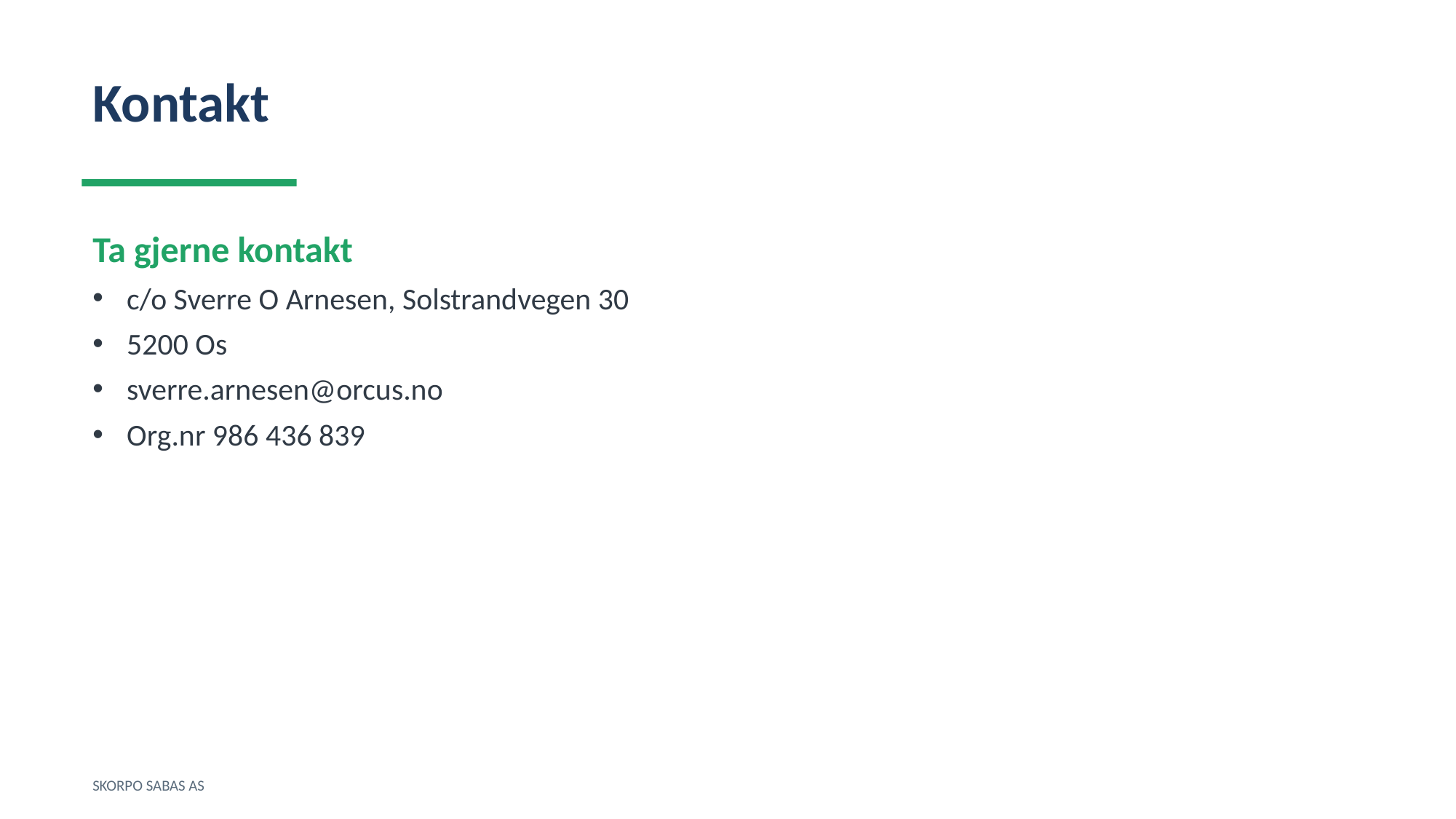

Kontakt

Ta gjerne kontakt
c/o Sverre O Arnesen, Solstrandvegen 30
5200 Os
sverre.arnesen@orcus.no
Org.nr 986 436 839
SKORPO SABAS AS